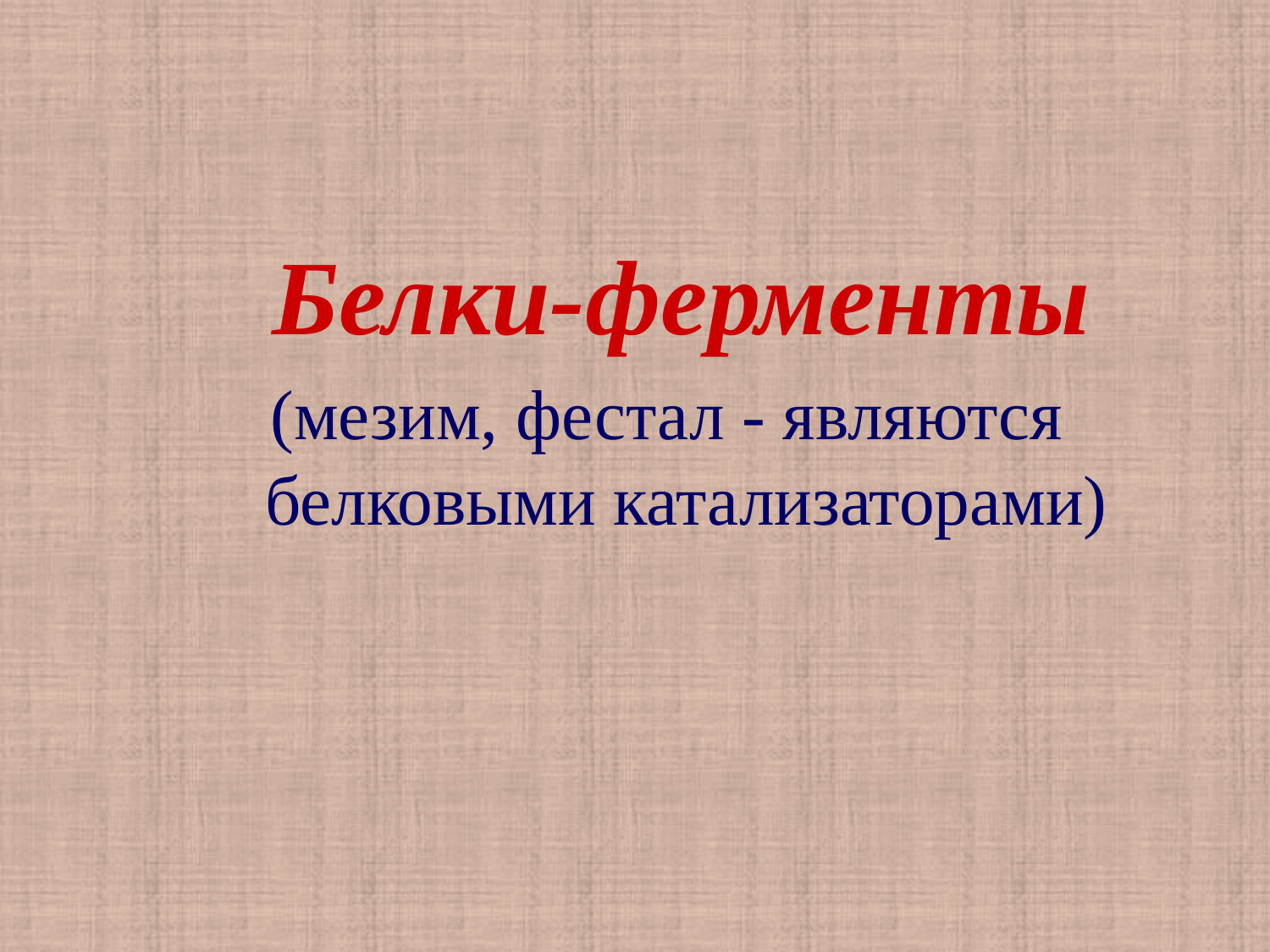

Белки-ферменты
(мезим, фестал - являются белковыми катализаторами)